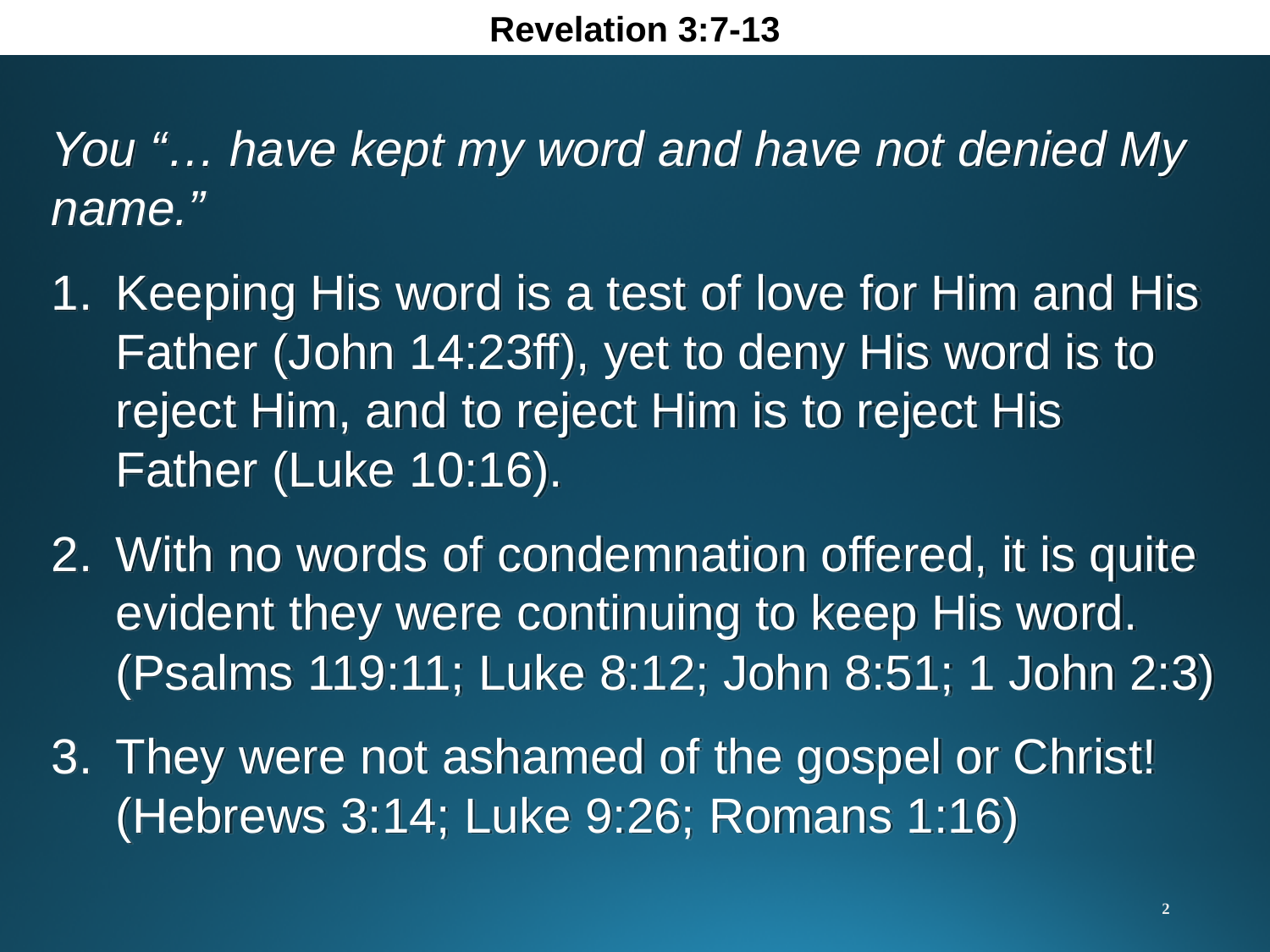

Revelation 3:7-13
You “… have kept my word and have not denied My name.”
1.	Keeping His word is a test of love for Him and His Father (John 14:23ff), yet to deny His word is to reject Him, and to reject Him is to reject His Father (Luke 10:16).
2.	With no words of condemnation offered, it is quite evident they were continuing to keep His word. (Psalms 119:11; Luke 8:12; John 8:51; 1 John 2:3)
3.	They were not ashamed of the gospel or Christ! (Hebrews 3:14; Luke 9:26; Romans 1:16)
2